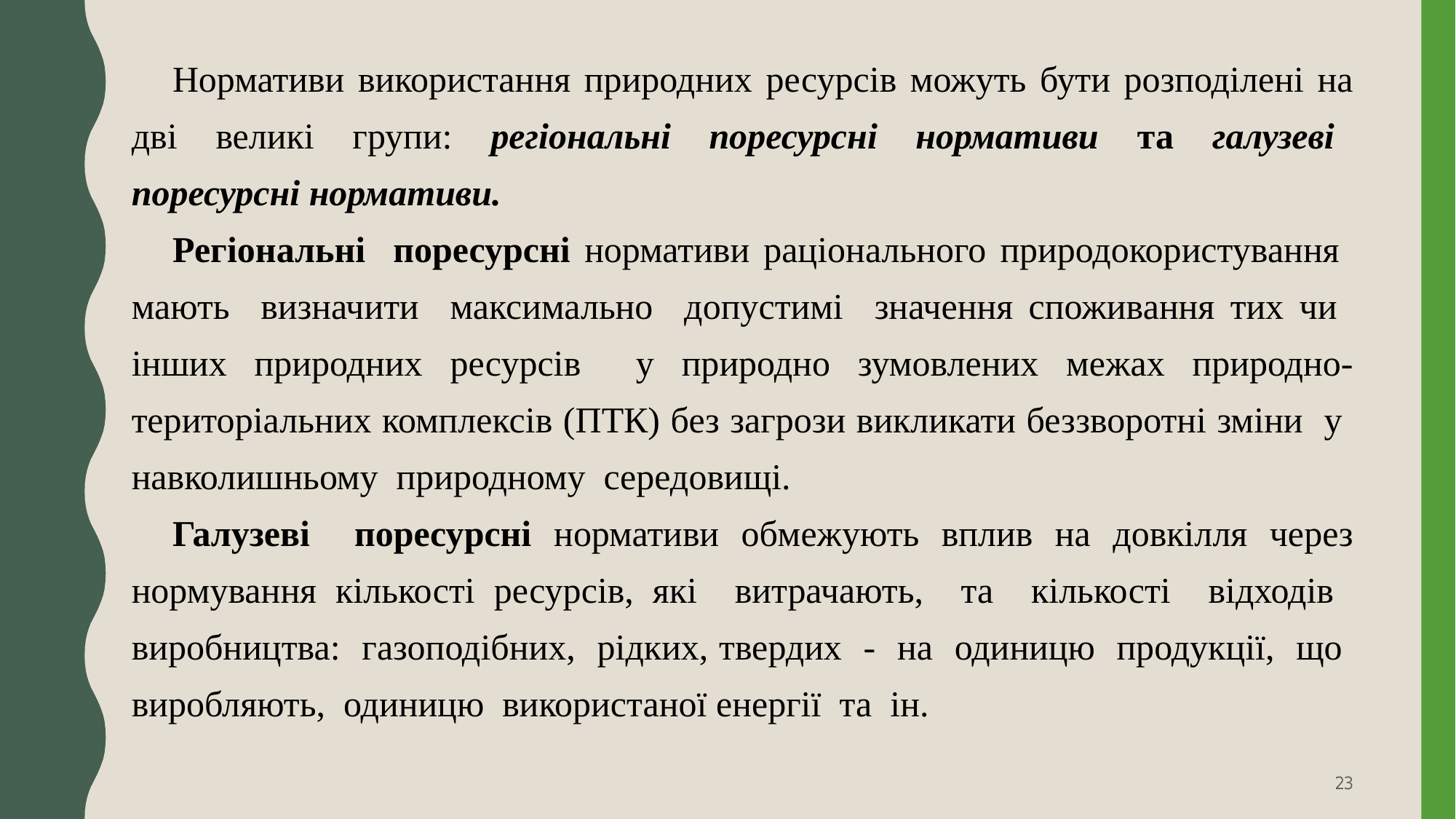

Нормативи використання природних ресурсів можуть бути розподілені на дві  великі  групи:  регіональні  поресурсні  нормативи  та  галузеві  поресурсні нормативи.
Регіональні  поресурсні нормативи раціонального природокористування  мають  визначити  максимально  допустимі  значення споживання тих чи  інших природних ресурсів  у природно зумовлених межах природно-територіальних комплексів (ПТК) без загрози викликати беззворотні зміни  у  навколишньому  природному  середовищі.
Галузеві  поресурсні нормативи обмежують вплив на довкілля через нормування кількості ресурсів, які  витрачають,  та  кількості  відходів  виробництва:  газоподібних,  рідких, твердих  -  на  одиницю  продукції,  що  виробляють,  одиницю  використаної енергії  та  ін.
23